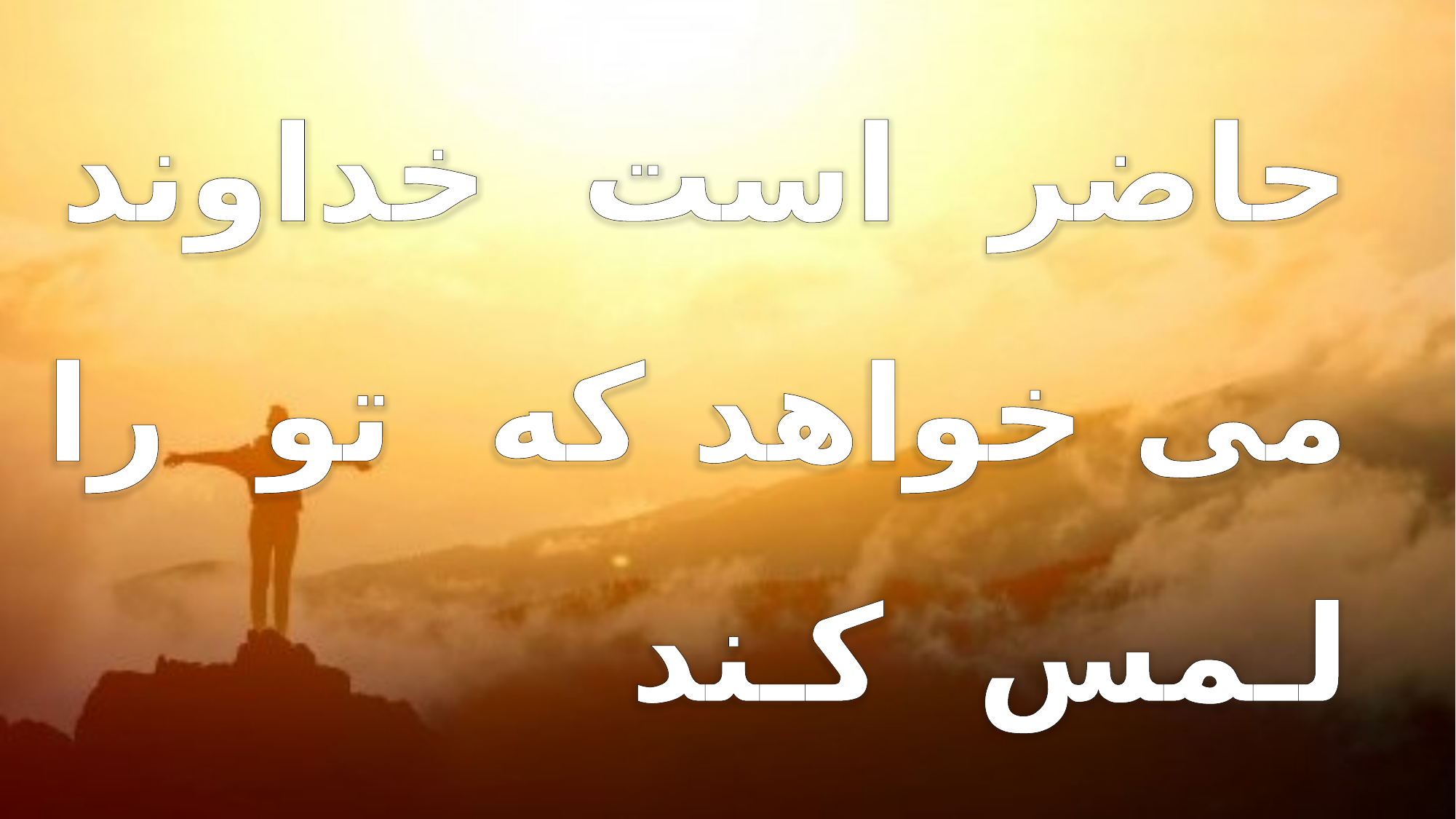

حاضر  است  خداوند
  می خواهد که  تو  را
  لـمس  کـند